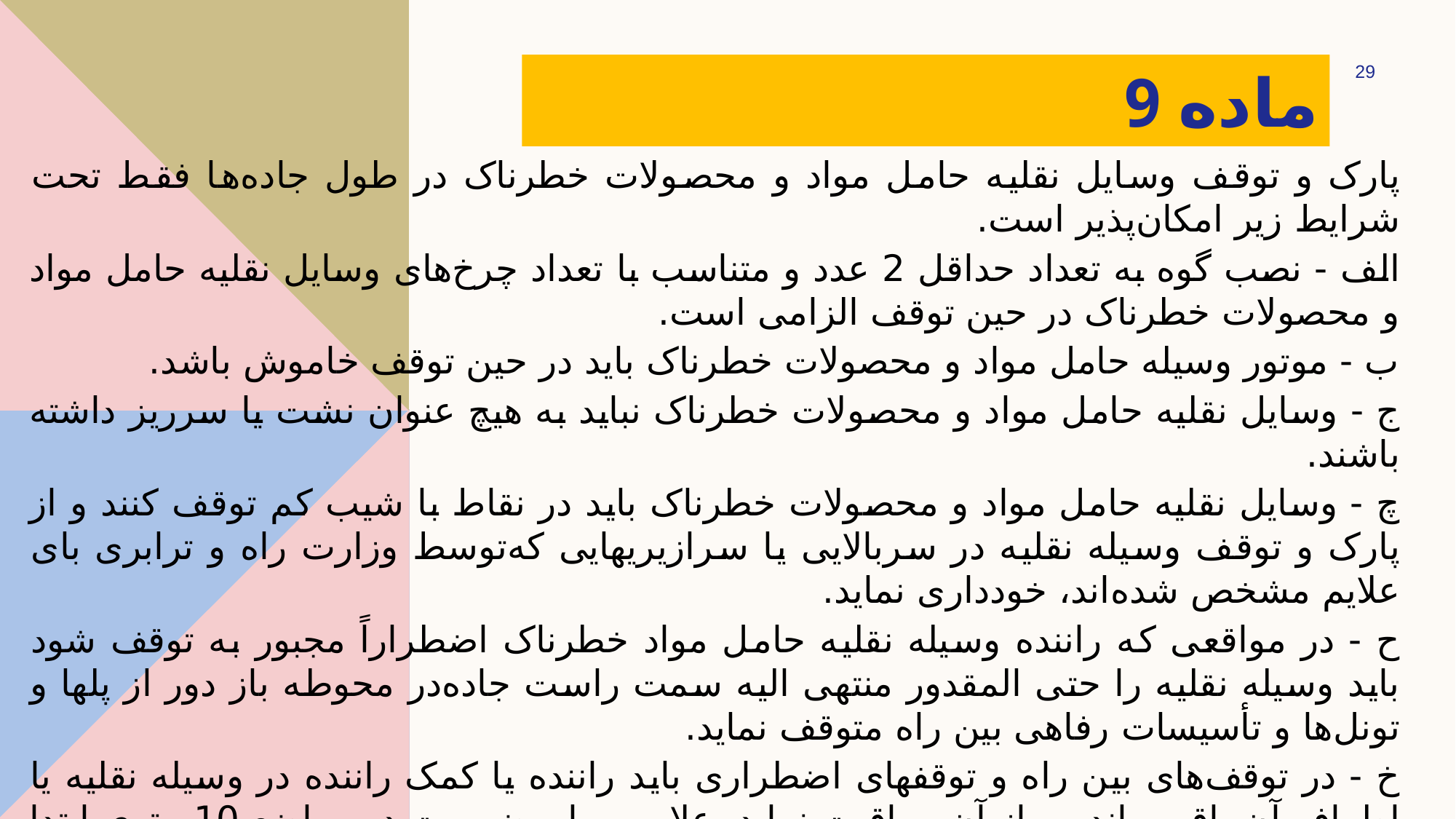

# ‌ماده 9
29
پارک و توقف وسایل نقلیه حامل مواد و محصولات خطرناک در طول جاده‌ها فقط تحت شرایط زیر امکان‌پذیر است.
‌الف - نصب گوه به تعداد حداقل 2 عدد و متناسب با تعداد چرخ‌های وسایل نقلیه حامل مواد و محصولات خطرناک در حین توقف الزامی است.
ب - موتور وسیله حامل مواد و محصولات خطرناک باید در حین توقف خاموش باشد.
ج - وسایل نقلیه حامل مواد و محصولات خطرناک نباید به هیچ عنوان نشت یا سرریز داشته باشند.
چ - وسایل نقلیه حامل مواد و محصولات خطرناک باید در نقاط با شیب کم توقف کنند و از پارک و توقف وسیله نقلیه در سربالایی یا سرازیریهایی که‌توسط وزارت راه و ترابری بای علایم مشخص شده‌اند، خودداری نماید.
ح - در مواقعی که راننده وسیله نقلیه حامل مواد خطرناک اضطراراً مجبور به توقف شود باید وسیله نقلیه را حتی المقدور منتهی الیه سمت راست جاده‌در محوطه باز دور از پلها و تونل‌ها و تأسیسات رفاهی بین راه متوقف نماید.
خ - در توقف‌های بین راه و توقفهای اضطراری باید راننده یا کمک راننده در وسیله نقلیه یا اطراف آن باقی مانده و از آن مراقبت نماید. علاوه بر این‌ضرورت در مواضع 10 متری ابتدا و انتهای وسیله نقلیه متوقف شده چراغ‌های 24 ولتی زردرنگ الکتریکی نصب شود که تأمین نیروی آنها مستقل از‌وسیله نقلیه صورت می‌گیرد.